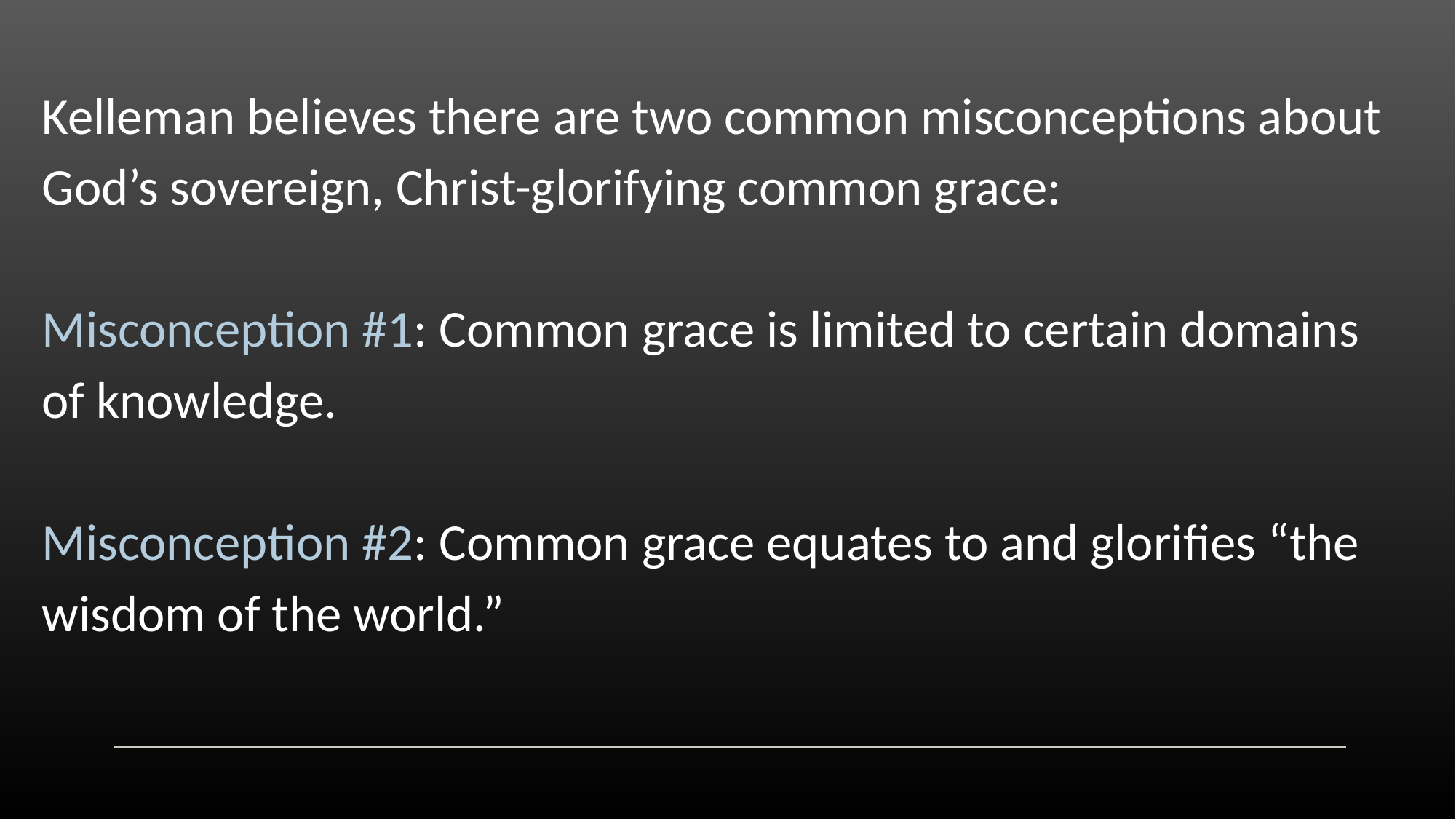

Kelleman believes there are two common misconceptions about God’s sovereign, Christ-glorifying common grace:

Misconception #1: Common grace is limited to certain domains of knowledge.

Misconception #2: Common grace equates to and glorifies “the wisdom of the world.”